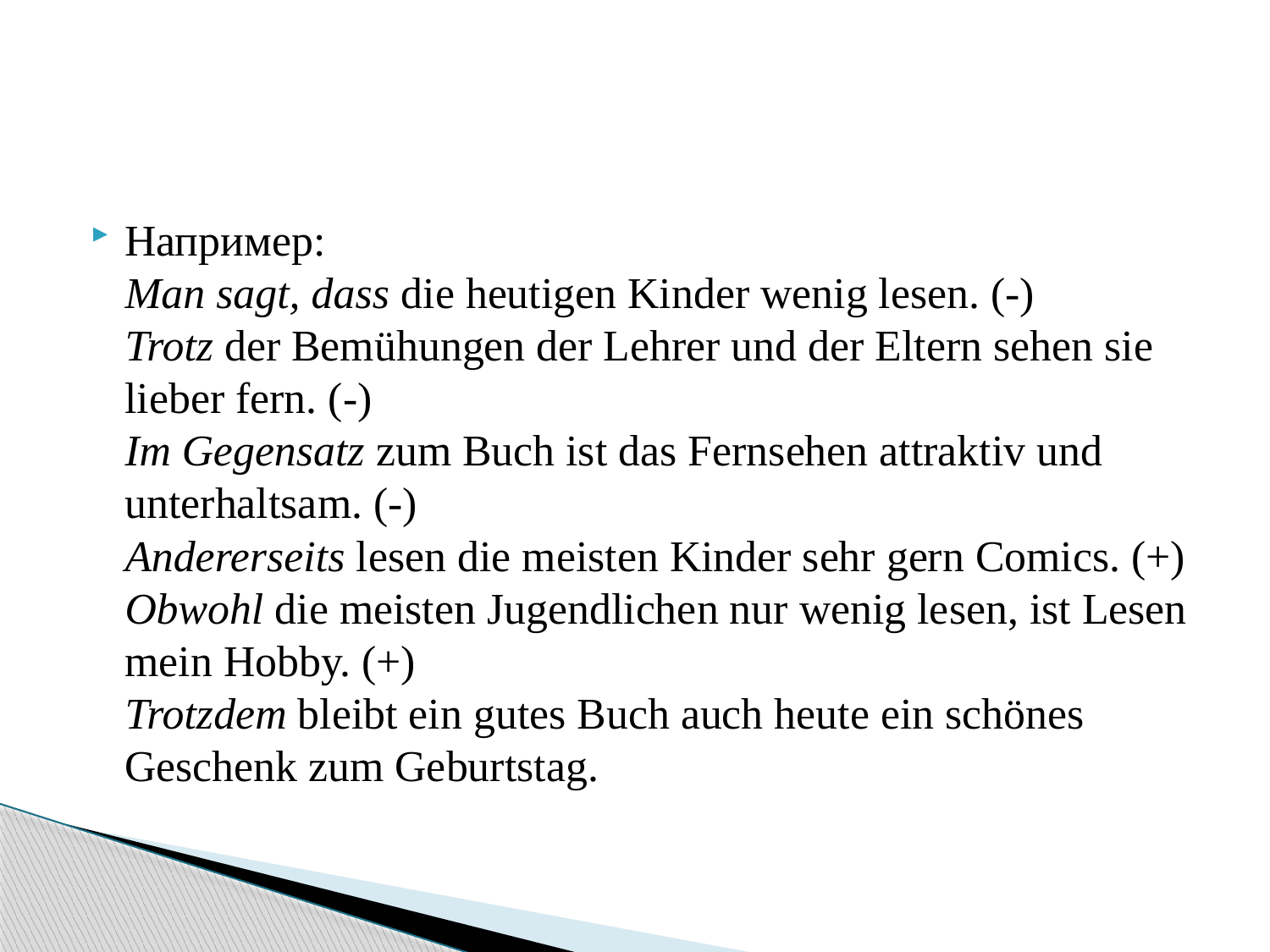

#
Например:
Man sagt, dass die heutigen Kinder wenig lesen. (-)
Trotz der Bemühungen der Lehrer und der Eltern sehen sie lieber fern. (-)
Im Gegensatz zum Buch ist das Fernsehen attraktiv und unterhaltsam. (-)
Andererseits lesen die meisten Kinder sehr gern Comics. (+)
Obwohl die meisten Jugendlichen nur wenig lesen, ist Lesen mein Hobby. (+)
Trotzdem bleibt ein gutes Buch auch heute ein schönes Geschenk zum Geburtstag.